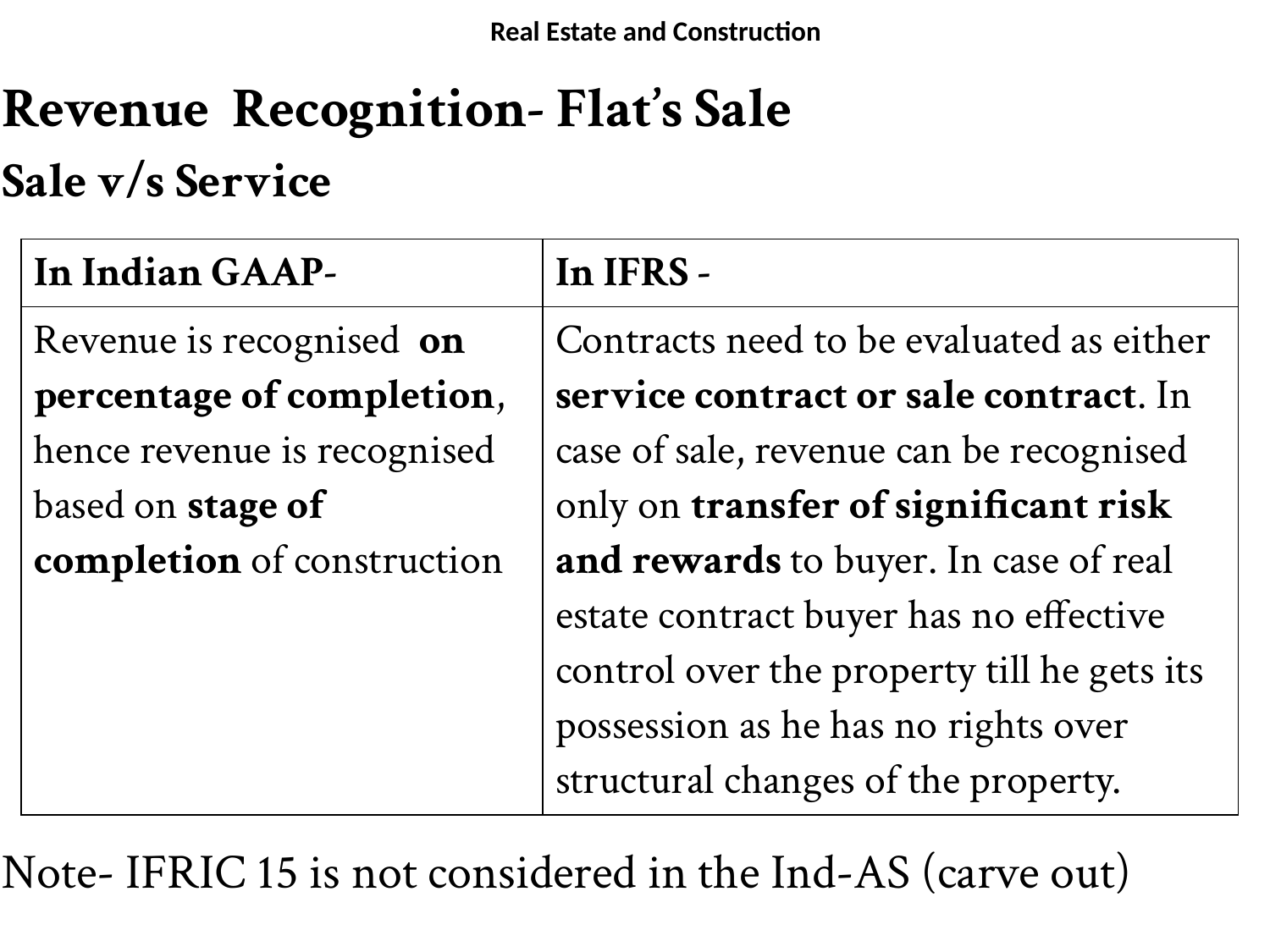

# Real Estate and Construction
Revenue  Recognition- Flat’s Sale
Sale v/s Service

Note- IFRIC 15 is not considered in the Ind-AS (carve out)

| In Indian GAAP- | In IFRS - |
| --- | --- |
| Revenue is recognised on percentage of completion, hence revenue is recognised based on stage of completion of construction | Contracts need to be evaluated as either service contract or sale contract. In case of sale, revenue can be recognised only on transfer of significant risk and rewards to buyer. In case of real estate contract buyer has no effective control over the property till he gets its possession as he has no rights over structural changes of the property. |